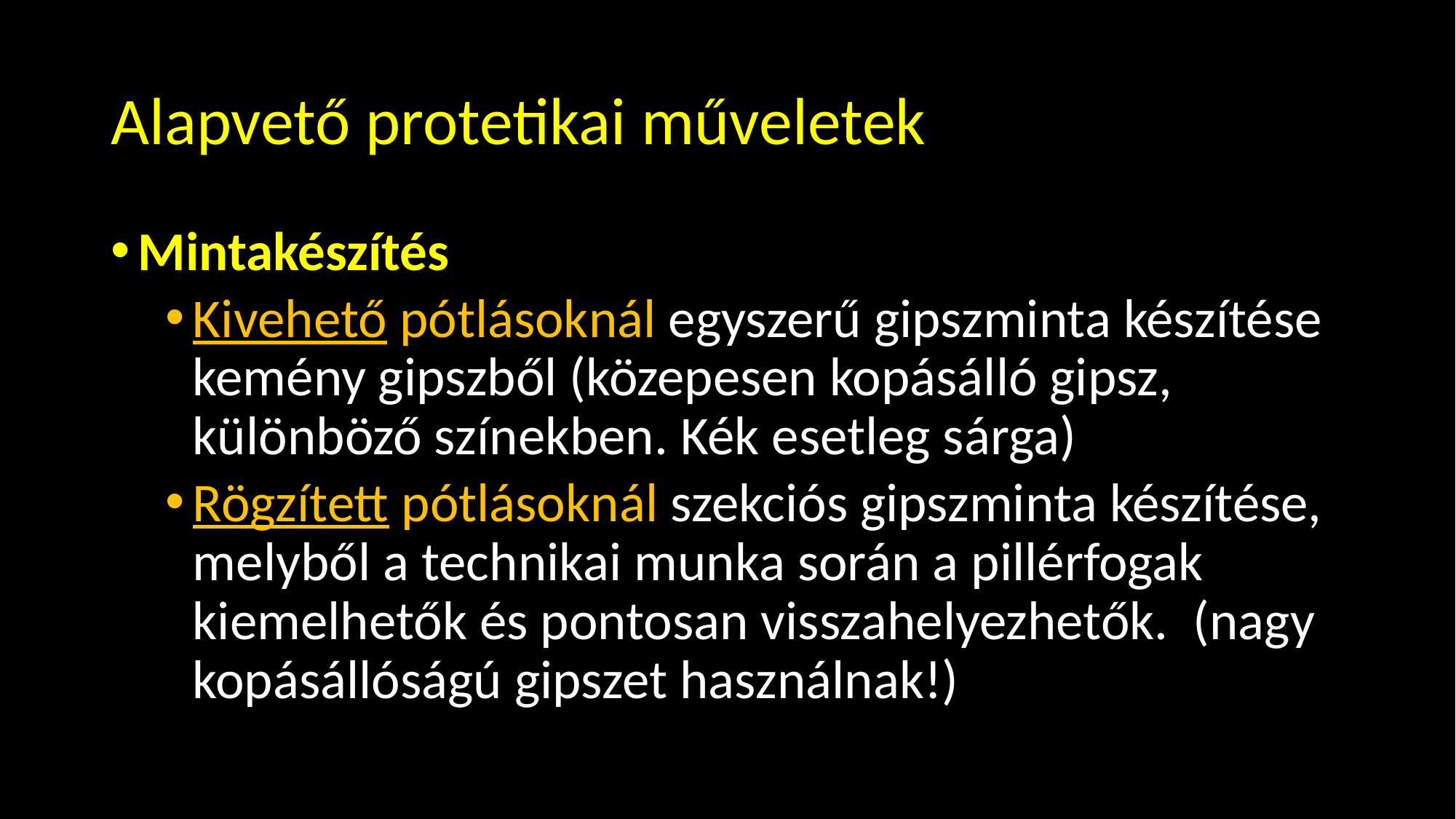

# Alapvető protetikai műveletek
Mintakészítés
Kivehető pótlásoknál egyszerű gipszminta készítése kemény gipszből (közepesen kopásálló gipsz, különböző színekben. Kék esetleg sárga)
Rögzített pótlásoknál szekciós gipszminta készítése, melyből a technikai munka során a pillérfogak kiemelhetők és pontosan visszahelyezhetők.  (nagy kopásállóságú gipszet használnak!)